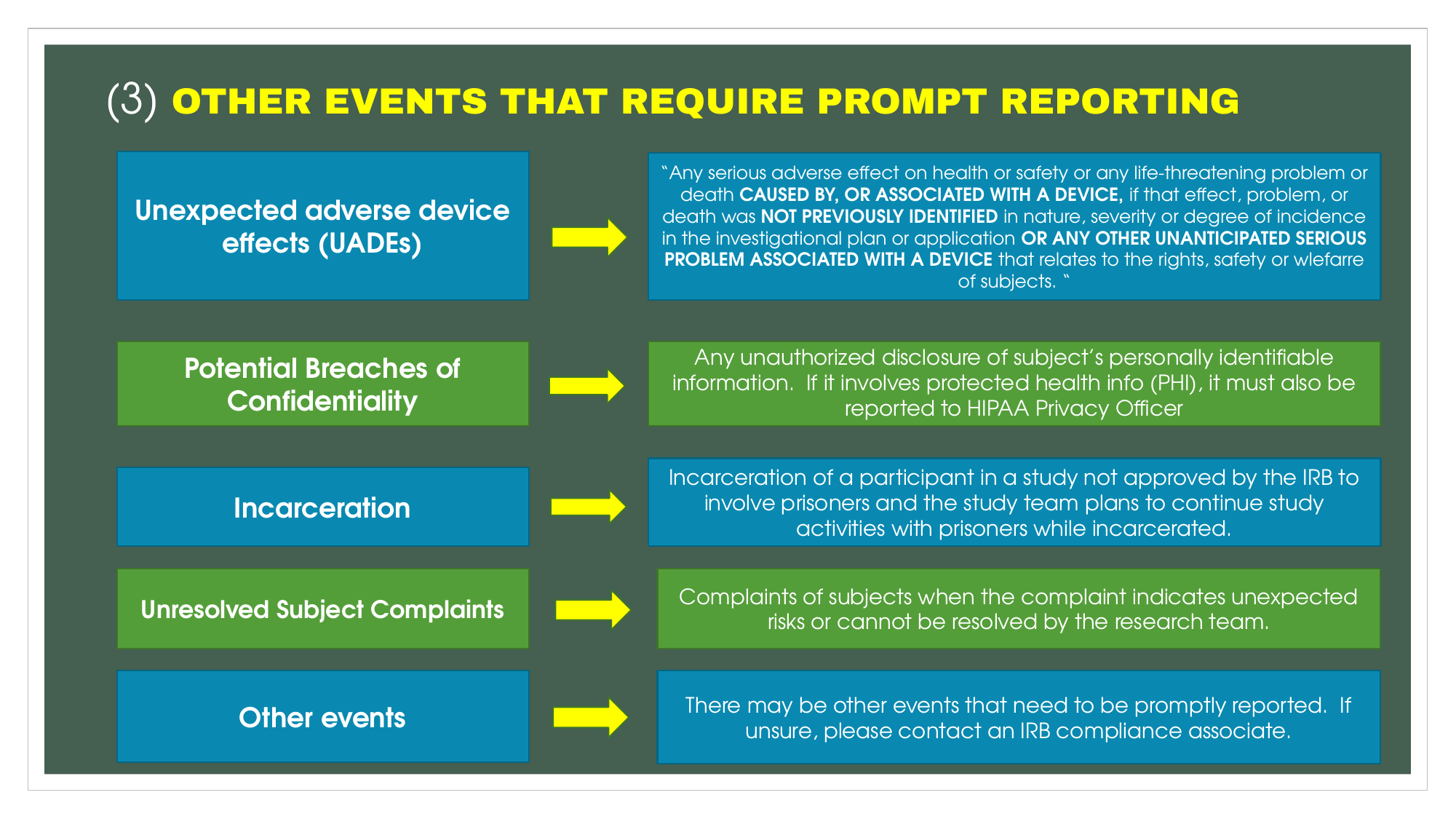

# (3) OTHER EVENTS THAT REQUIRE PROMPT REPORTING
Unexpected adverse device effects (UADEs)
“Any serious adverse effect on health or safety or any life-threatening problem or death caused by, or associated with a device, if that effect, problem, or death was not previously identified in nature, severity or degree of incidence in the investigational plan or application or any other unanticipated serious problem associated with a device that relates to the rights, safety or wlefarre of subjects. “

Potential Breaches of Confidentiality

Any unauthorized disclosure of subject’s personally identifiable information.  If it involves protected health info (PHI), it must also be reported to HIPAA Privacy Officer

Incarceration of a participant in a study not approved by the IRB to involve prisoners and the study team plans to continue study activities with prisoners while incarcerated.
Incarceration

Complaints of subjects when the complaint indicates unexpected risks or cannot be resolved by the research team.
Unresolved Subject Complaints

Other events
There may be other events that need to be promptly reported.  If unsure, please contact an IRB compliance associate.